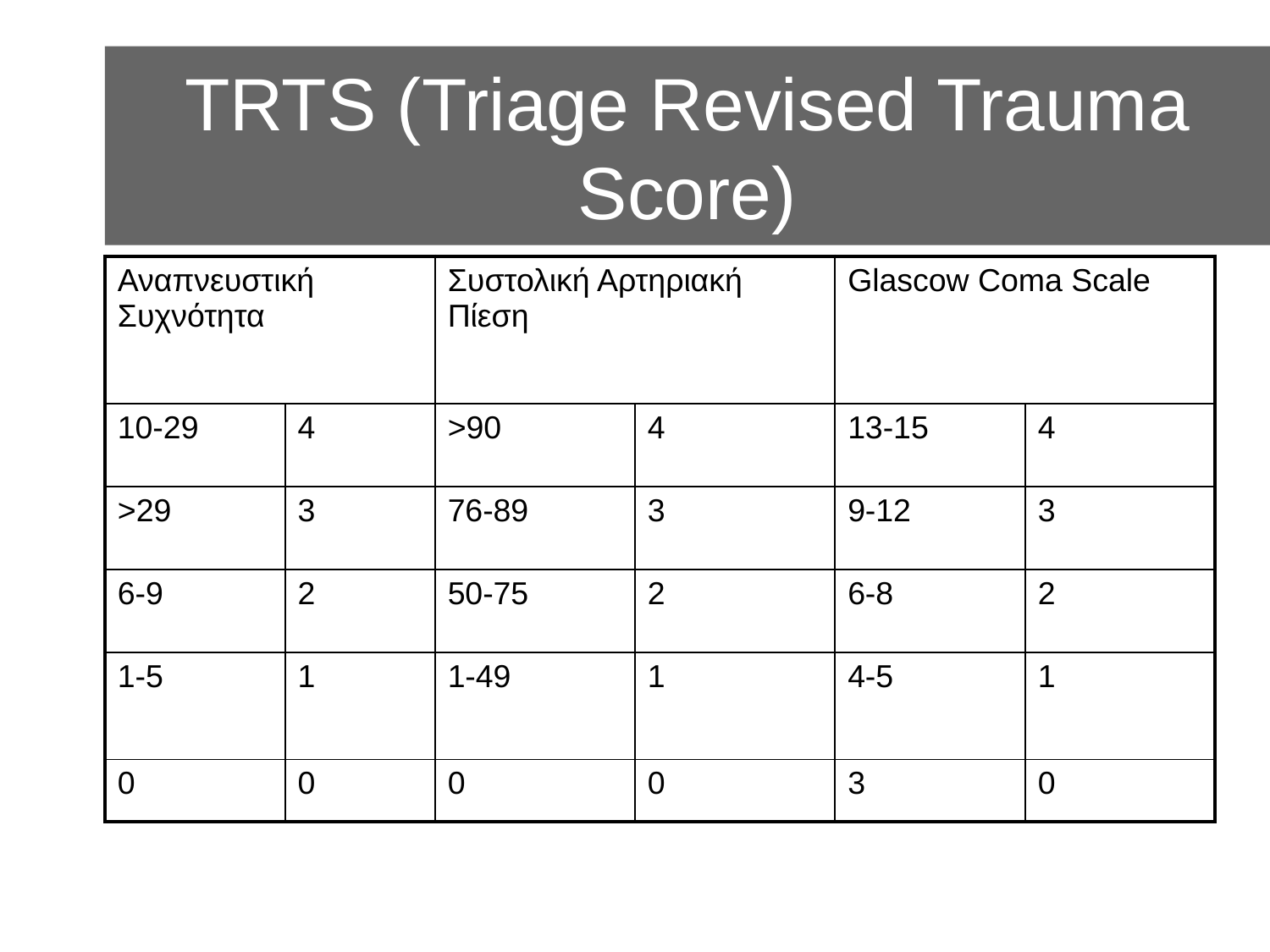

TRTS (Triage Revised Trauma Score)
| Αναπνευστική Συχνότητα |  | Συστολική Αρτηριακή Πίεση |  | Glascow Coma Scale |  |
| --- | --- | --- | --- | --- | --- |
| 10-29 | 4 | >90 | 4 | 13-15 | 4 |
| >29 | 3 | 76-89 | 3 | 9-12 | 3 |
| 6-9 | 2 | 50-75 | 2 | 6-8 | 2 |
| 1-5 | 1 | 1-49 | 1 | 4-5 | 1 |
| 0 | 0 | 0 | 0 | 3 | 0 |